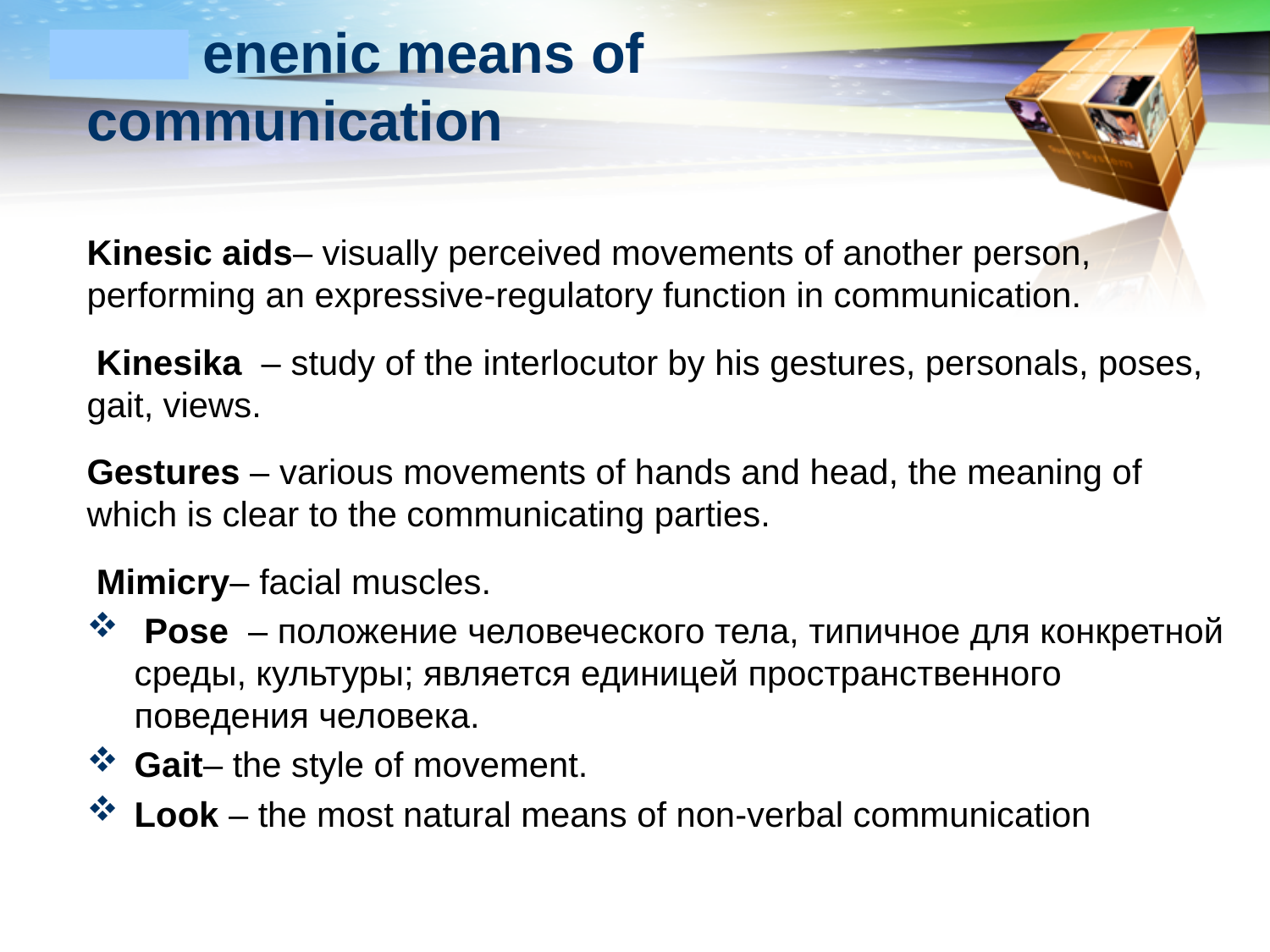

# The enenic means of communication

Kinesic aids– visually perceived movements of another person, performing an expressive-regulatory function in communication.
 Kinesika  – study of the interlocutor by his gestures, personals, poses, gait, views.
Gestures – various movements of hands and head, the meaning of which is clear to the communicating parties.
 Mimicry– facial muscles.
 Pose  – положение человеческого тела, типичное для конкретной среды, культуры; является единицей пространственного поведения человека.
Gait– the style of movement.
Look – the most natural means of non-verbal communication